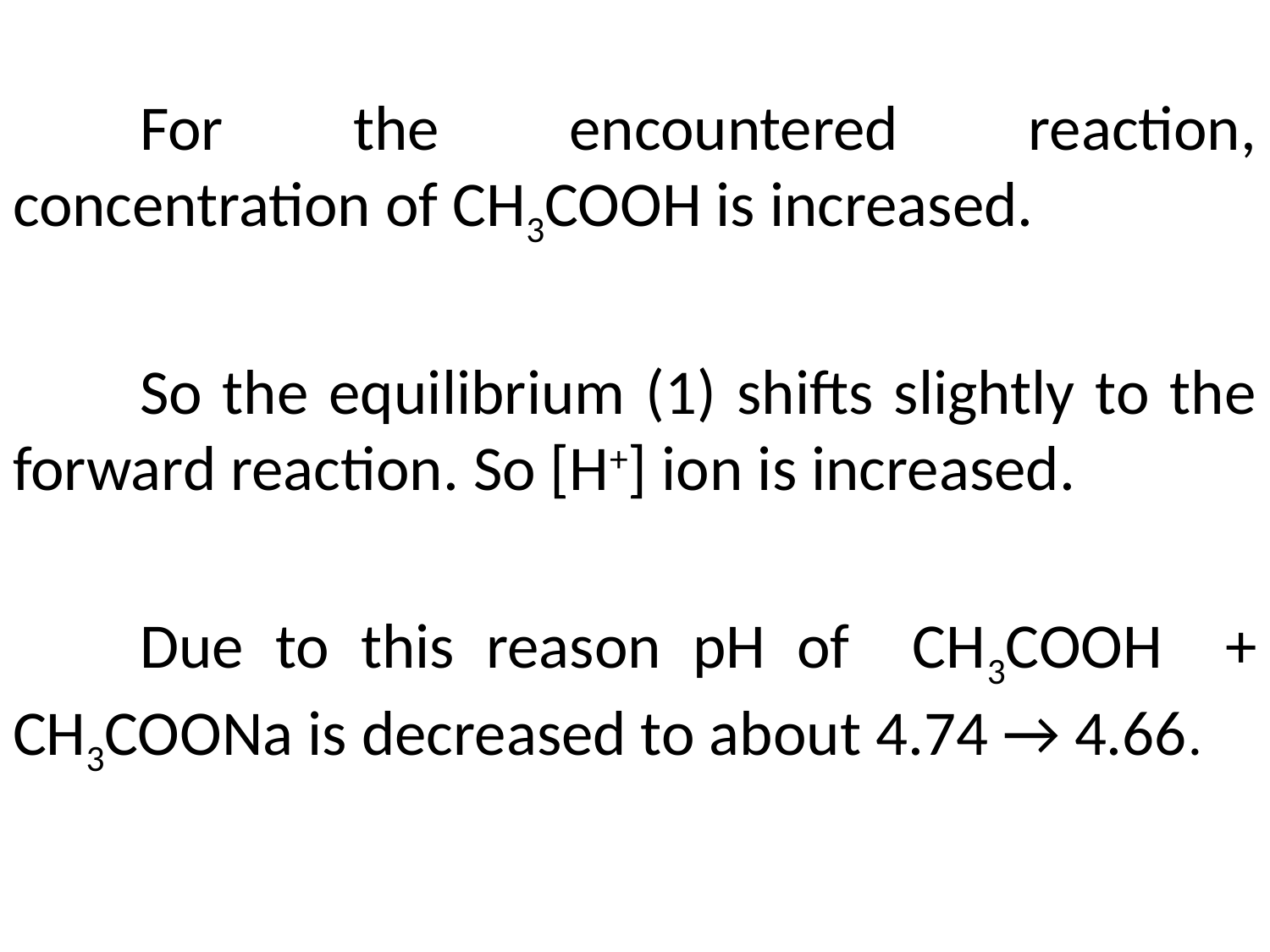

For the encountered reaction, concentration of CH3COOH is increased.

	So the equilibrium (1) shifts slightly to the forward reaction. So [H+] ion is increased.

	Due to this reason pH of  CH3COOH  + CH3COONa is decreased to about 4.74 → 4.66.